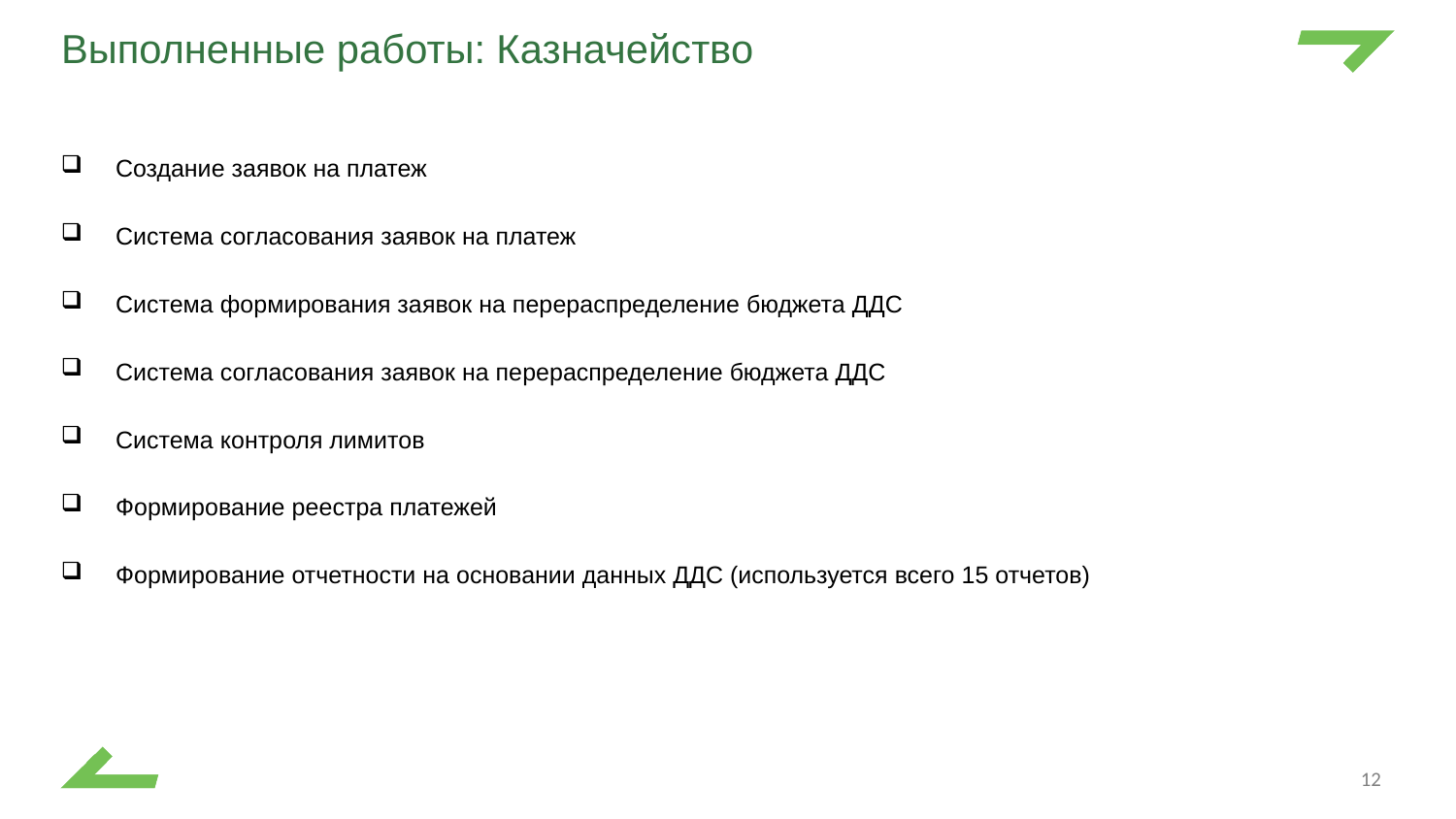

# Выполненные работы: Казначейство
Создание заявок на платеж

Система согласования заявок на платеж

Система формирования заявок на перераспределение бюджета ДДС

Система согласования заявок на перераспределение бюджета ДДС

Система контроля лимитов

Формирование реестра платежей

Формирование отчетности на основании данных ДДС (используется всего 15 отчетов)
12